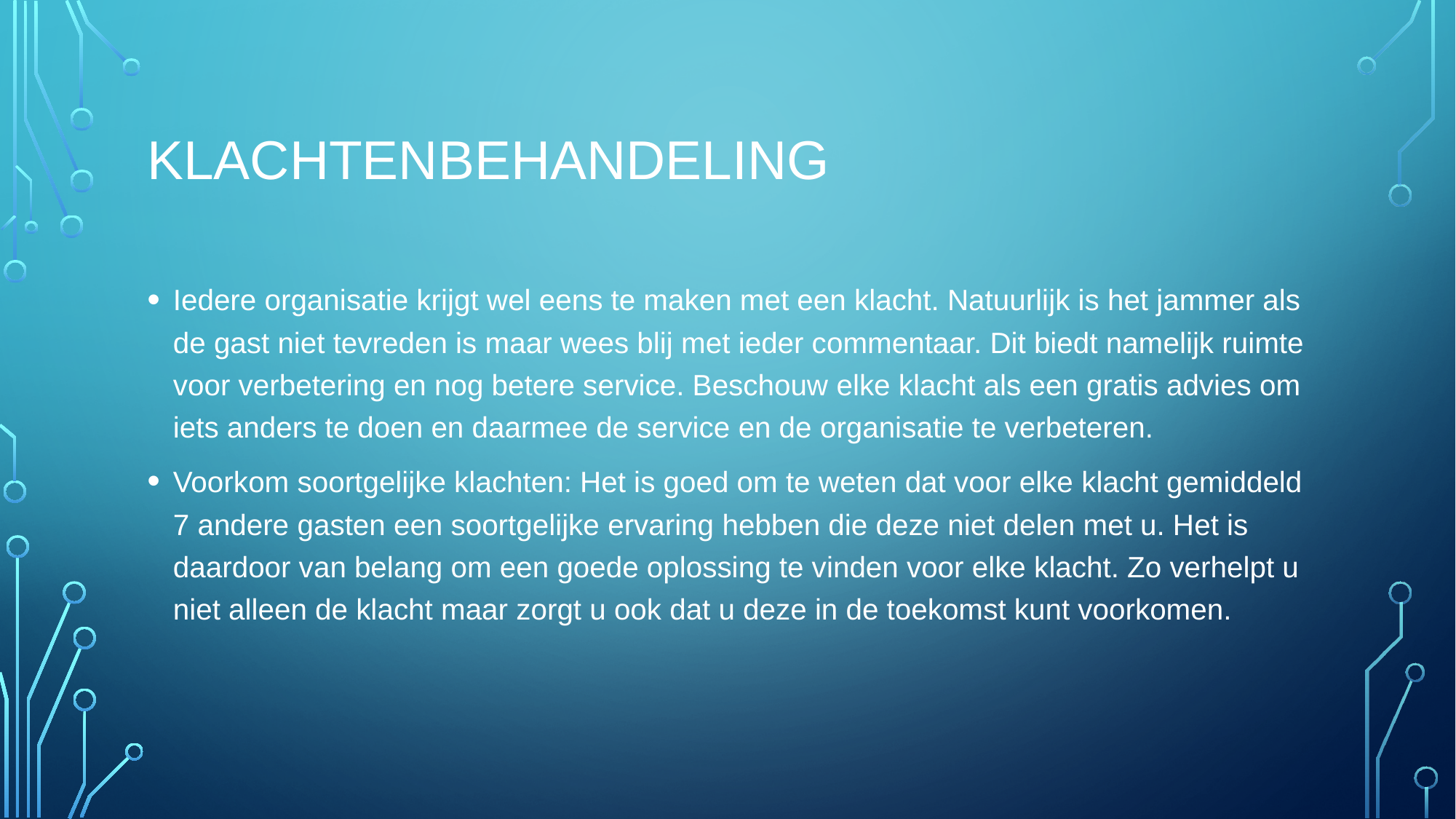

# Klachtenbehandeling
Iedere organisatie krijgt wel eens te maken met een klacht. Natuurlijk is het jammer als de gast niet tevreden is maar wees blij met ieder commentaar. Dit biedt namelijk ruimte voor verbetering en nog betere service. Beschouw elke klacht als een gratis advies om iets anders te doen en daarmee de service en de organisatie te verbeteren.
Voorkom soortgelijke klachten: Het is goed om te weten dat voor elke klacht gemiddeld 7 andere gasten een soortgelijke ervaring hebben die deze niet delen met u. Het is daardoor van belang om een goede oplossing te vinden voor elke klacht. Zo verhelpt u niet alleen de klacht maar zorgt u ook dat u deze in de toekomst kunt voorkomen.